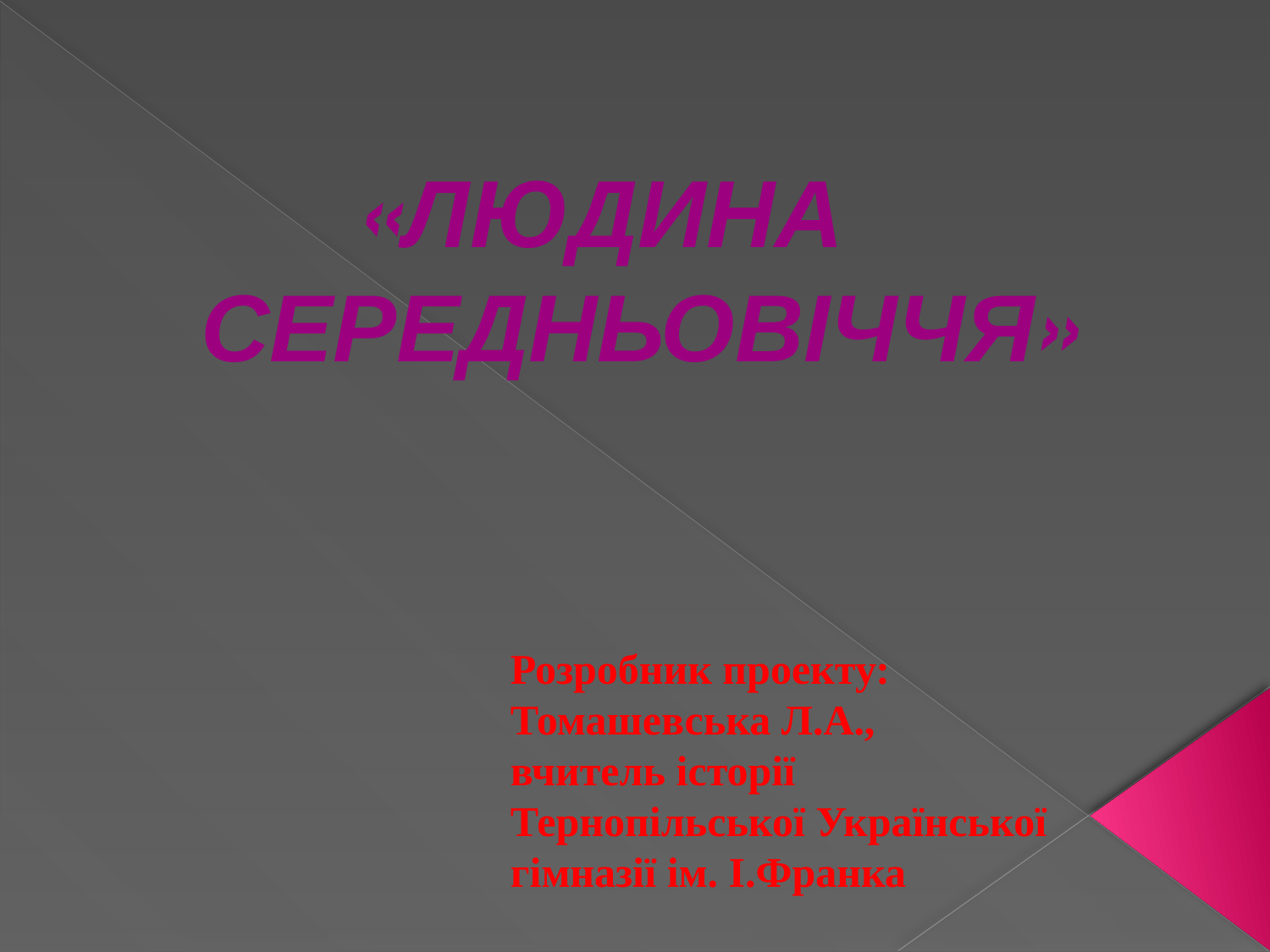

«ЛЮДИНА
СЕРЕДНЬОВІЧЧЯ»
Розробник проекту:
Томашевська Л.А.,
вчитель історії
Тернопільської Української
гімназії ім. І.Франка